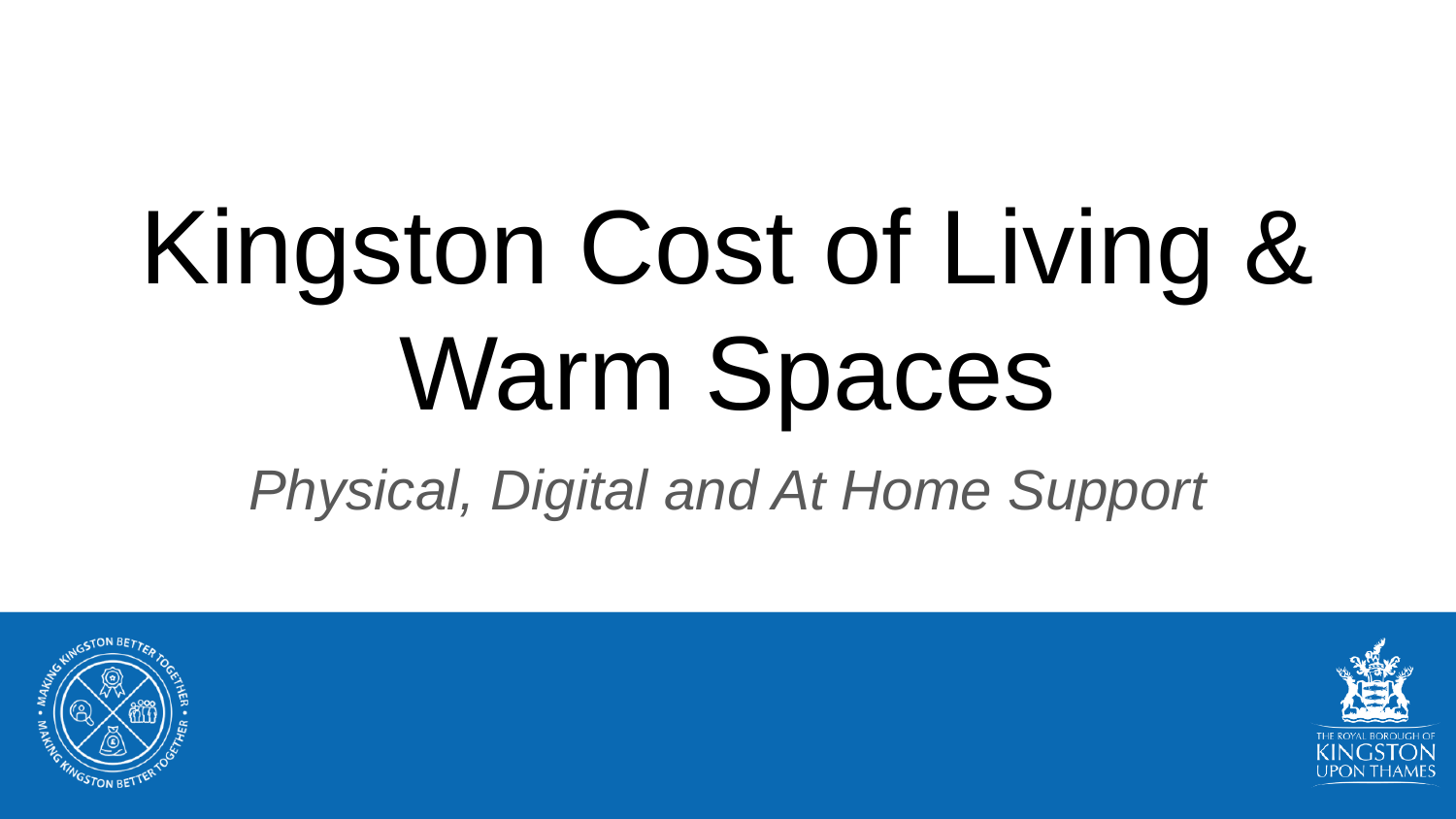

# Kingston Cost of Living & Warm Spaces
Physical, Digital and At Home Support